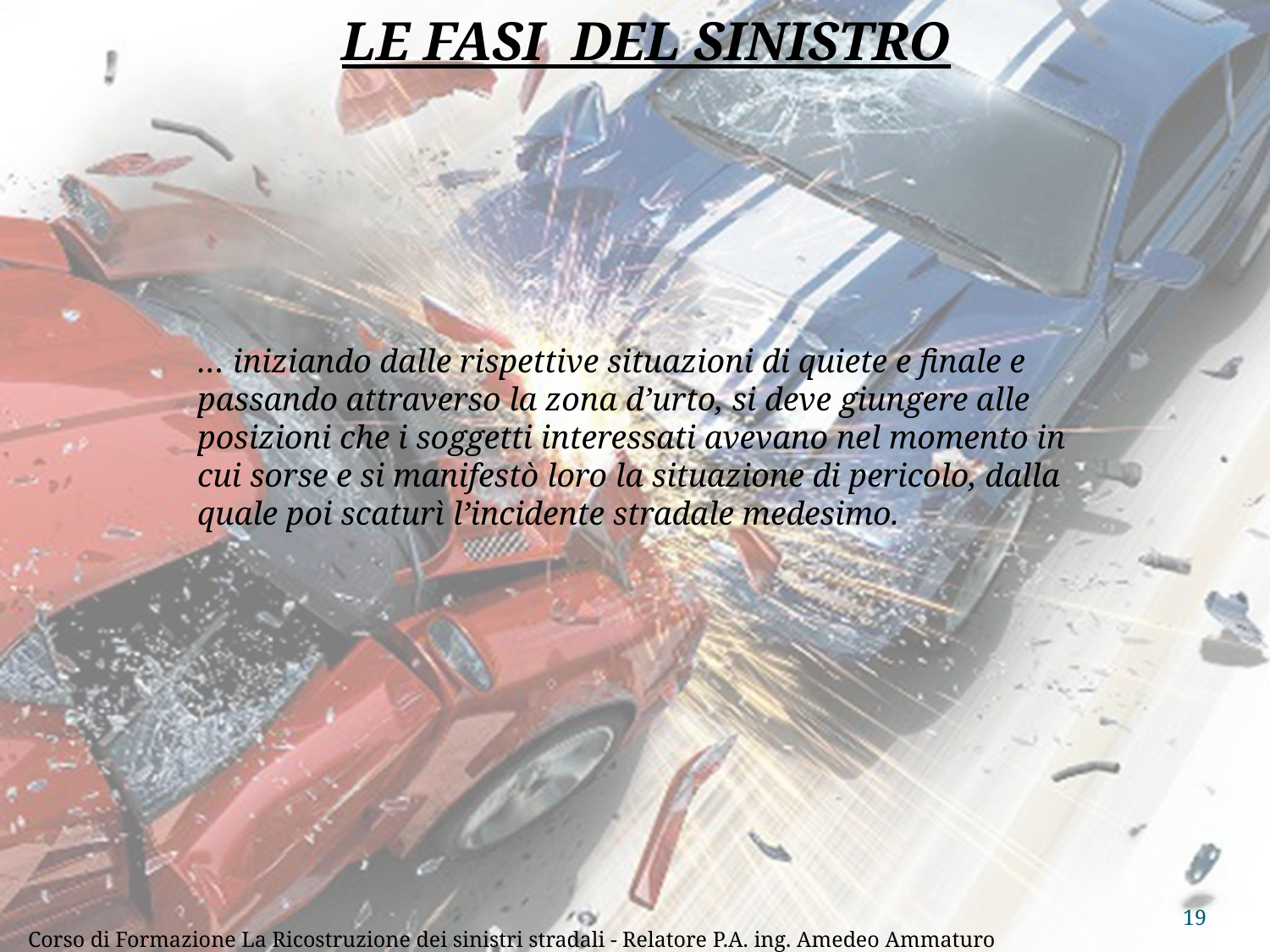

LE FASI  DEL SINISTRO
… iniziando dalle rispettive situazioni di quiete e finale e passando attraverso la zona d’urto, si deve giungere alle posizioni che i soggetti interessati avevano nel momento in cui sorse e si manifestò loro la situazione di pericolo, dalla quale poi scaturì l’incidente stradale medesimo.
19
Corso di Formazione La Ricostruzione dei sinistri stradali - Relatore P.A. ing. Amedeo Ammaturo